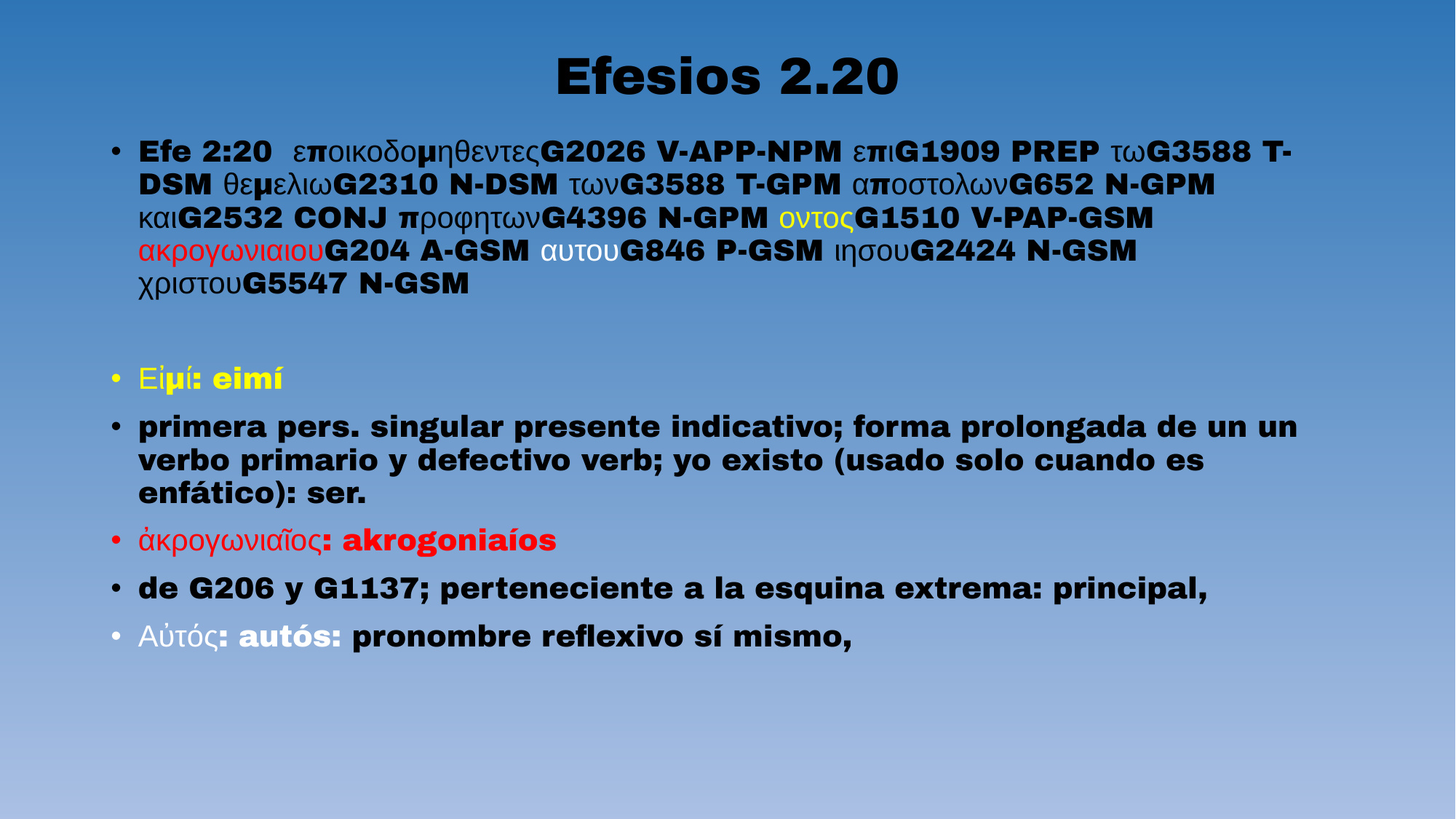

# Efesios 2.20
Efe 2:20  εποικοδομηθεντεςG2026 V-APP-NPM επιG1909 PREP τωG3588 T-DSM θεμελιωG2310 N-DSM τωνG3588 T-GPM αποστολωνG652 N-GPM καιG2532 CONJ προφητωνG4396 N-GPM οντοςG1510 V-PAP-GSM ακρογωνιαιουG204 A-GSM αυτουG846 P-GSM ιησουG2424 N-GSM χριστουG5547 N-GSM

Εἰμί: eimí
primera pers. singular presente indicativo; forma prolongada de un un verbo primario y defectivo verb; yo existo (usado solo cuando es enfático): ser.
ἀκρογωνιαῖος: akrogoniaíos
de G206 y G1137; perteneciente a la esquina extrema: principal,
Αὐτός: autós: pronombre reflexivo sí mismo,